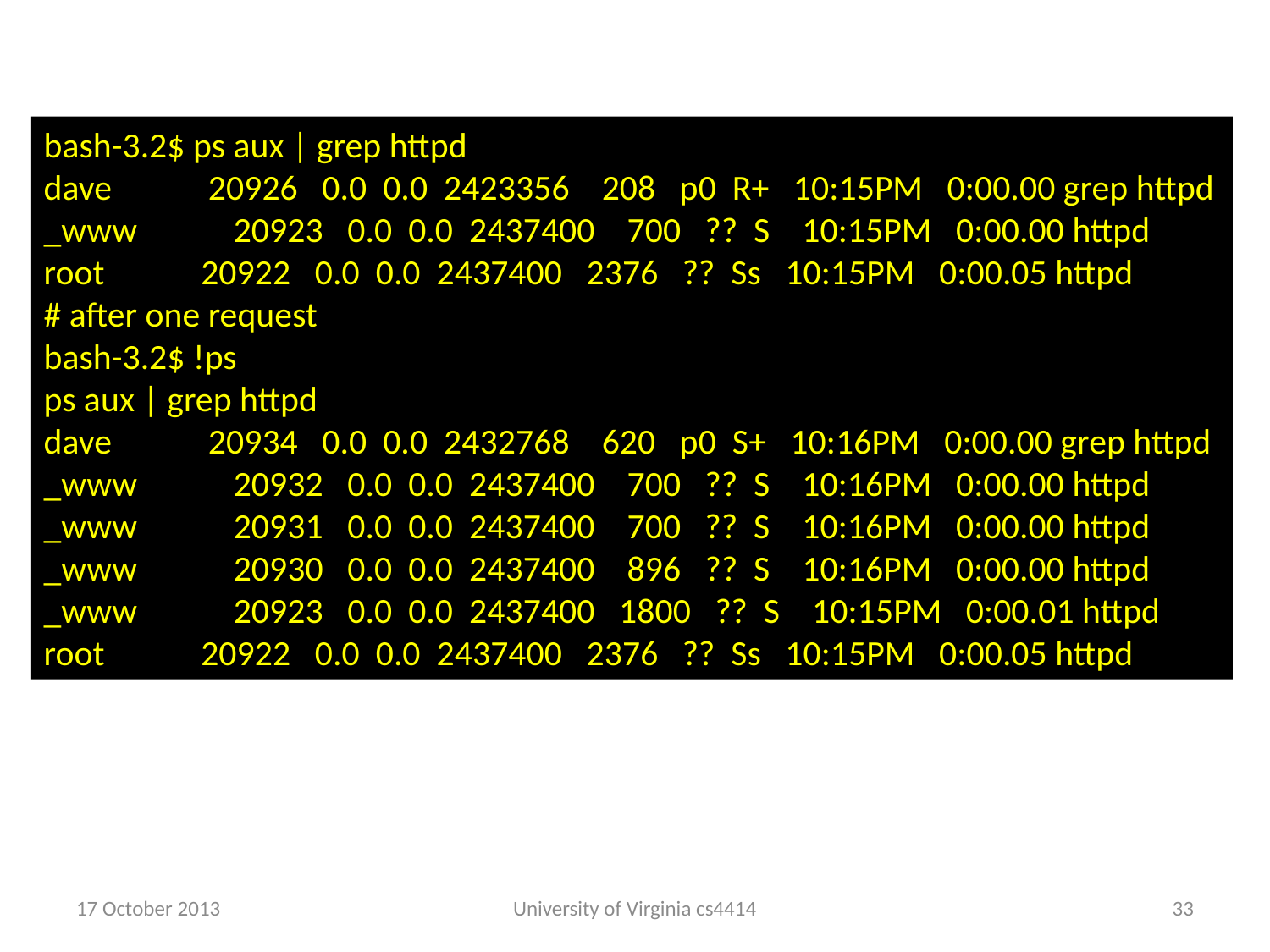

bash-3.2$ ps aux | grep httpd
dave            20926   0.0  0.0  2423356    208   p0  R+   10:15PM   0:00.00 grep httpd
_www            20923   0.0  0.0  2437400    700   ??  S    10:15PM   0:00.00 httpd
root            20922   0.0  0.0  2437400   2376   ??  Ss   10:15PM   0:00.05 httpd
# after one request
bash-3.2$ !ps
ps aux | grep httpd
dave            20934   0.0  0.0  2432768    620   p0  S+   10:16PM   0:00.00 grep httpd
_www            20932   0.0  0.0  2437400    700   ??  S    10:16PM   0:00.00 httpd
_www            20931   0.0  0.0  2437400    700   ??  S    10:16PM   0:00.00 httpd
_www            20930   0.0  0.0  2437400    896   ??  S    10:16PM   0:00.00 httpd
_www            20923   0.0  0.0  2437400   1800   ??  S    10:15PM   0:00.01 httpd
root            20922   0.0  0.0  2437400   2376   ??  Ss   10:15PM   0:00.05 httpd
17 October 2013
University of Virginia cs4414
33